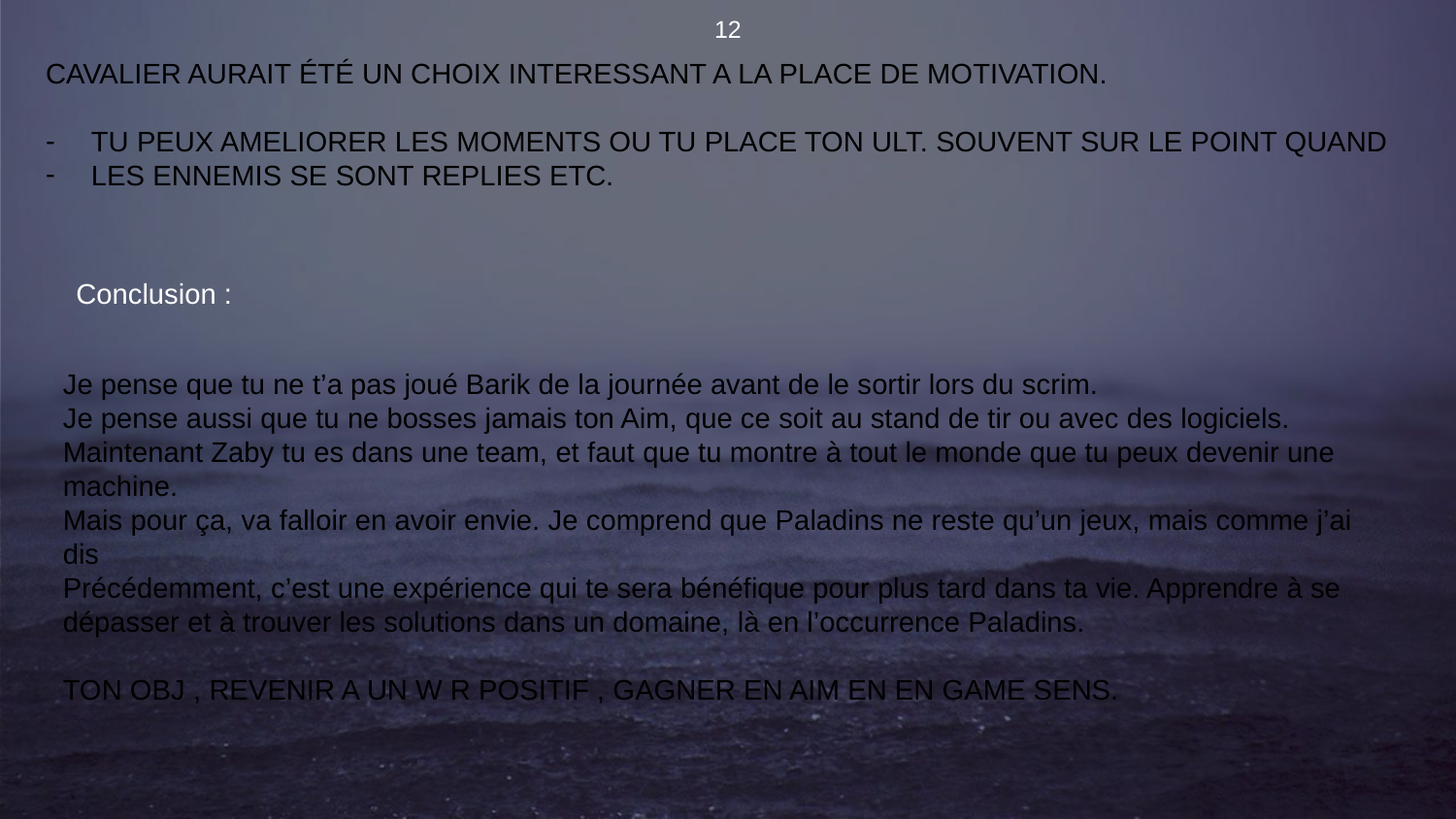

12
CAVALIER AURAIT ÉTÉ UN CHOIX INTERESSANT A LA PLACE DE MOTIVATION.

TU PEUX AMELIORER LES MOMENTS OU TU PLACE TON ULT. SOUVENT SUR LE POINT QUAND
LES ENNEMIS SE SONT REPLIES ETC.

Conclusion :

Je pense que tu ne t’a pas joué Barik de la journée avant de le sortir lors du scrim.
Je pense aussi que tu ne bosses jamais ton Aim, que ce soit au stand de tir ou avec des logiciels.
Maintenant Zaby tu es dans une team, et faut que tu montre à tout le monde que tu peux devenir une machine.
Mais pour ça, va falloir en avoir envie. Je comprend que Paladins ne reste qu’un jeux, mais comme j’ai dis
Précédemment, c’est une expérience qui te sera bénéfique pour plus tard dans ta vie. Apprendre à se dépasser et à trouver les solutions dans un domaine, là en l’occurrence Paladins.

TON OBJ , REVENIR A UN W R POSITIF , GAGNER EN AIM EN EN GAME SENS.